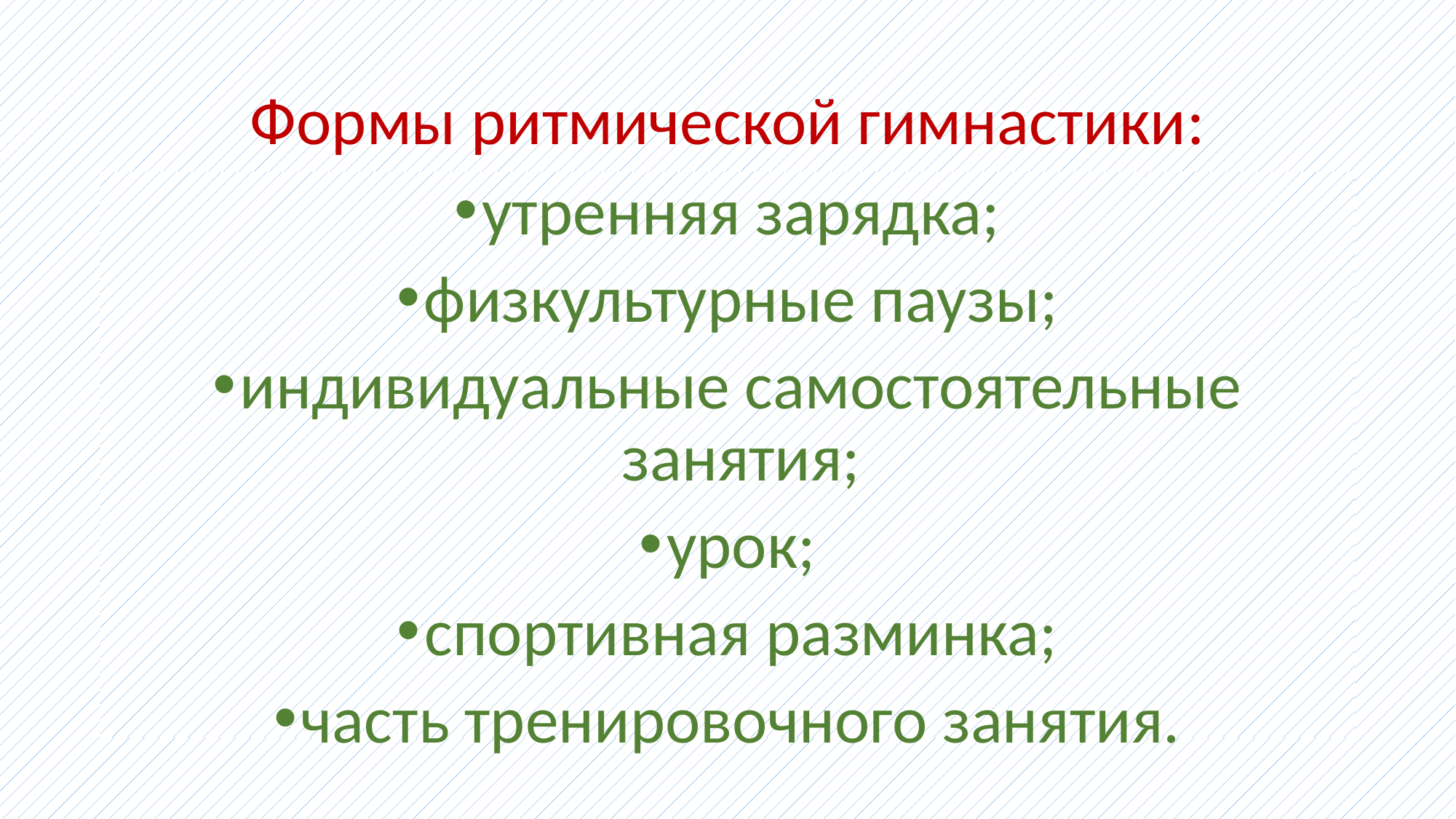

# Формы ритмической гимнастики:
утренняя зарядка;
физкультурные паузы;
индивидуальные самостоятельные занятия;
урок;
спортивная разминка;
часть тренировочного занятия.